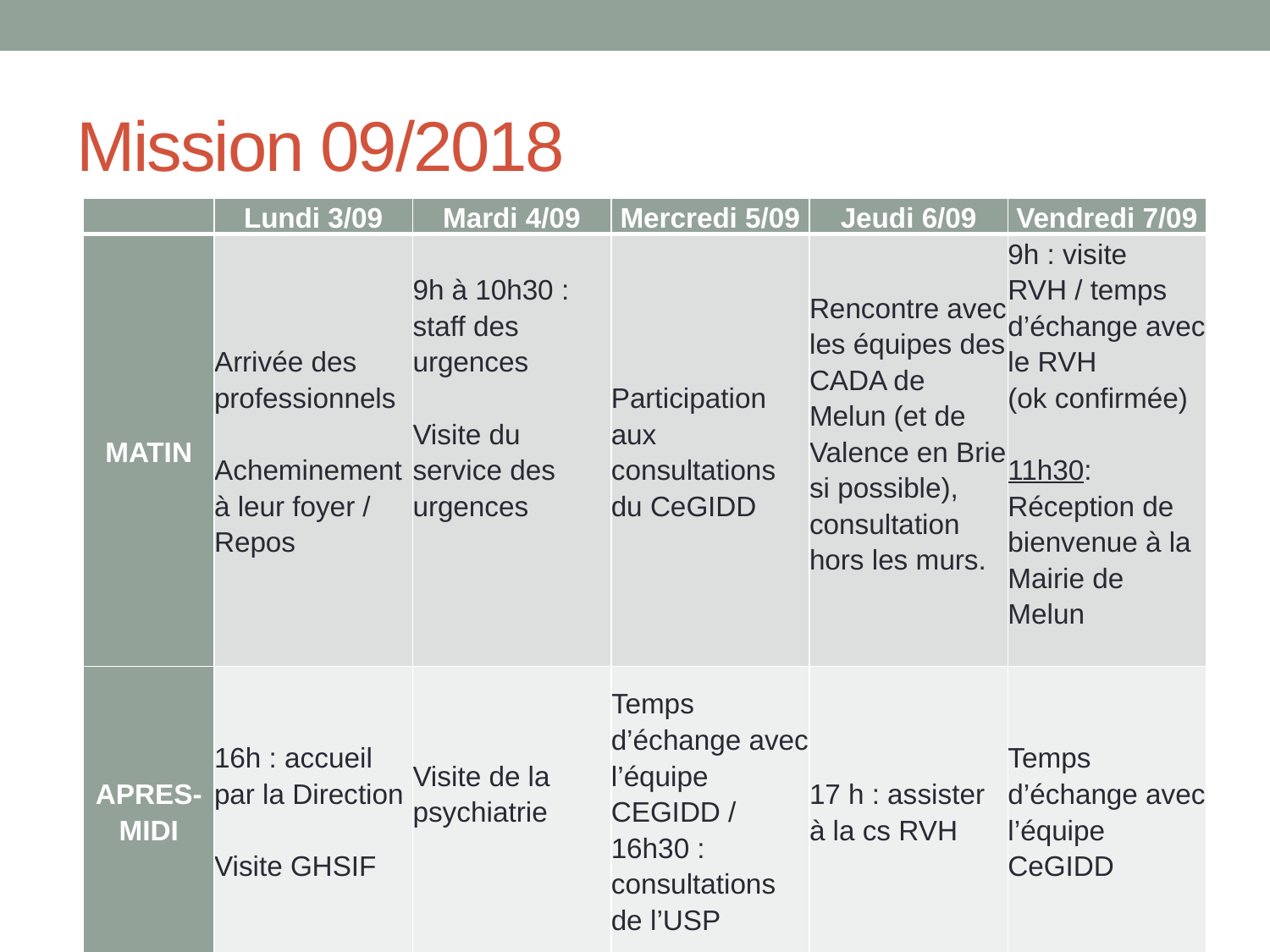

# Mission 09/2018
|  | Lundi 3/09 | Mardi 4/09 | Mercredi 5/09 | Jeudi 6/09 | Vendredi 7/09 |
| --- | --- | --- | --- | --- | --- |
| MATIN | Arrivée des professionnels   Acheminement à leur foyer / Repos | 9h à 10h30 : staff des urgences   Visite du service des urgences | Participation aux consultations du CeGIDD | Rencontre avec les équipes des CADA de Melun (et de Valence en Brie si possible), consultation hors les murs. | 9h : visite RVH / temps d’échange avec le RVH (ok confirmée)   11h30: Réception de bienvenue à la Mairie de Melun |
| APRES-MIDI | 16h : accueil par la Direction   Visite GHSIF | Visite de la psychiatrie | Temps d’échange avec l’équipe CEGIDD / 16h30 : consultations de l’USP | 17 h : assister à la cs RVH | Temps d’échange avec l’équipe CeGIDD |